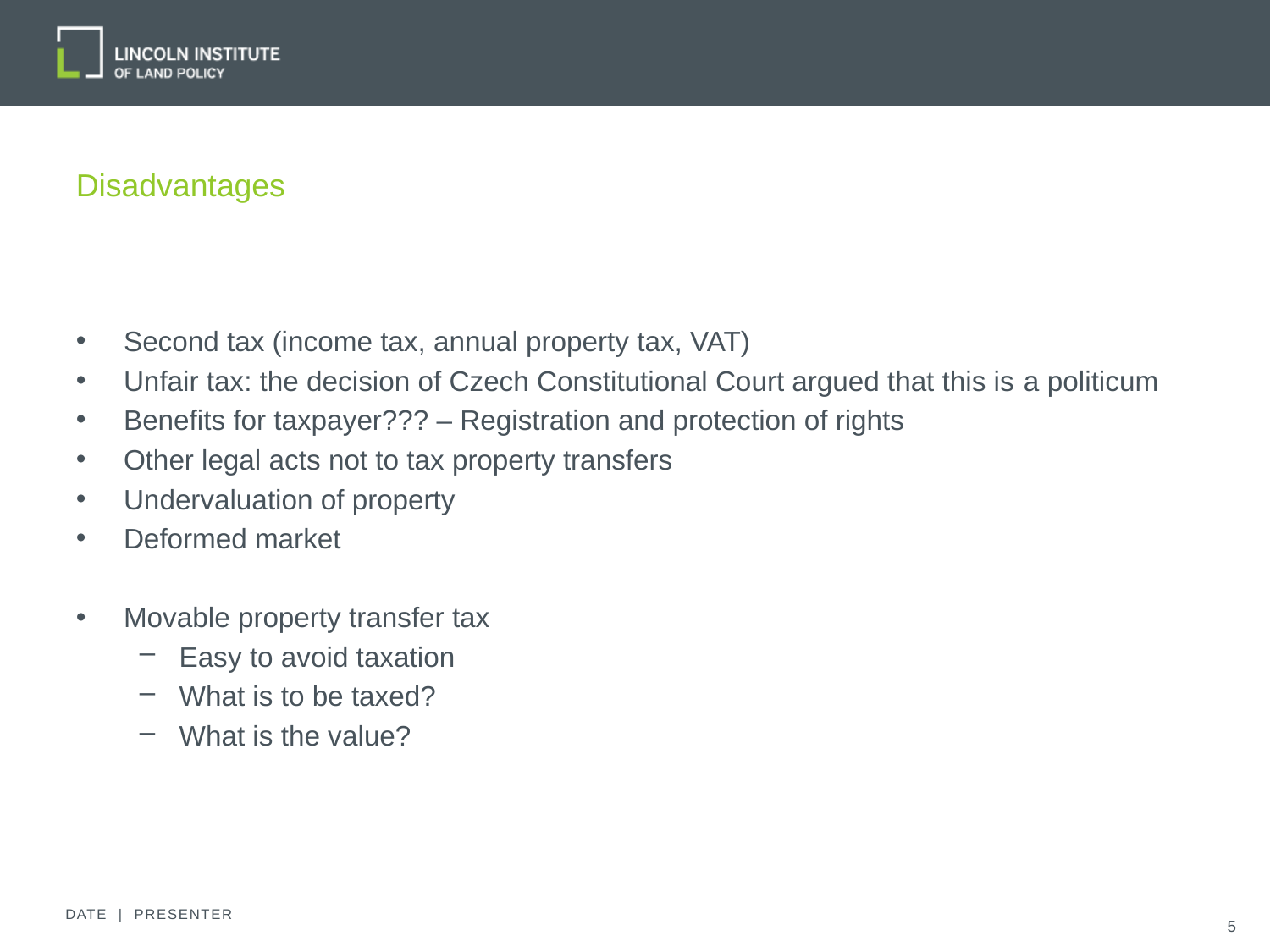

# Disadvantages
Second tax (income tax, annual property tax, VAT)
Unfair tax: the decision of Czech Constitutional Court argued that this is a politicum
Benefits for taxpayer??? – Registration and protection of rights
Other legal acts not to tax property transfers
Undervaluation of property
Deformed market

Movable property transfer tax
Easy to avoid taxation
What is to be taxed?
What is the value?